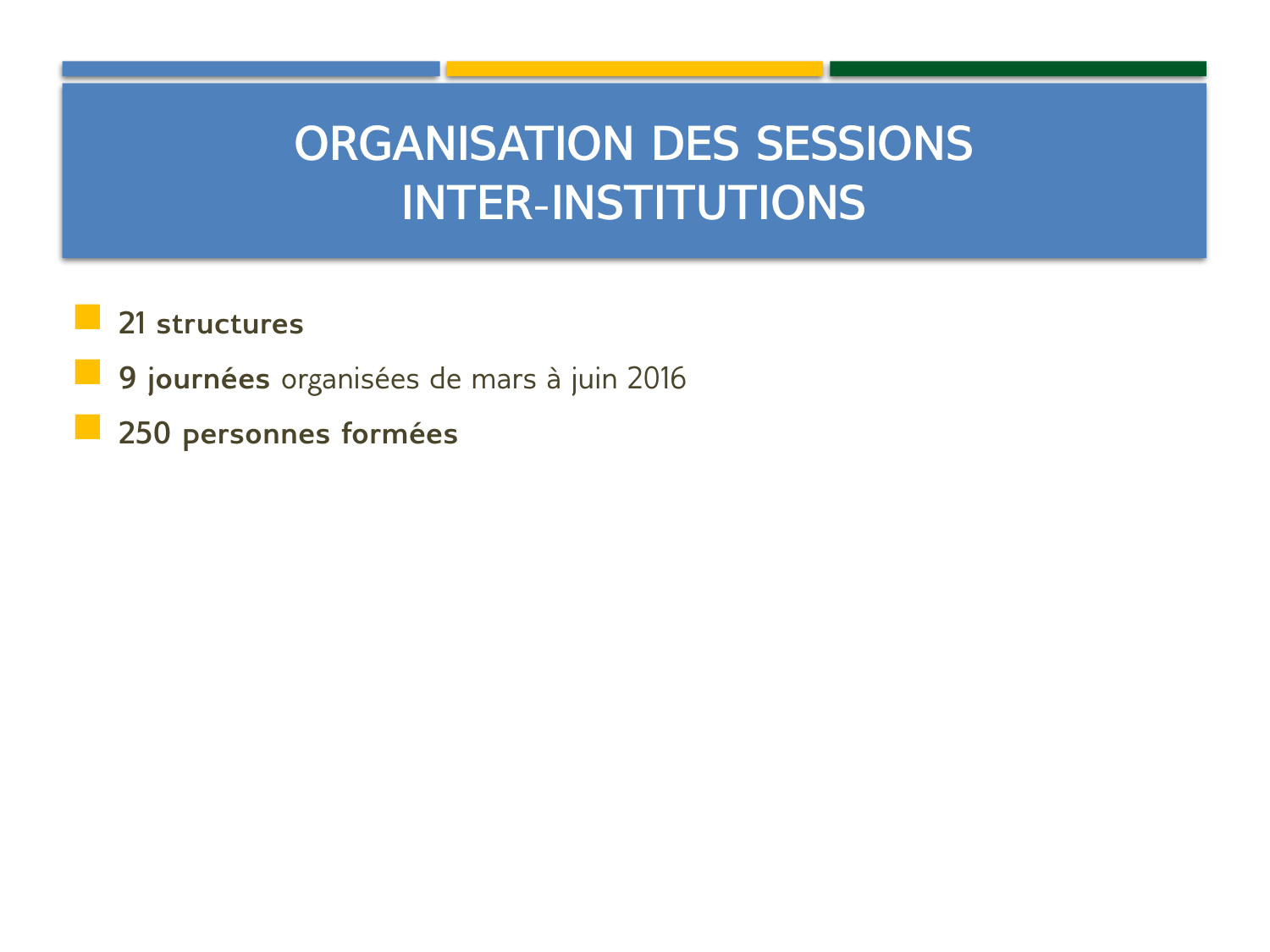

# organisation des sessions inter-institutions
21 structures
9 journées organisées de mars à juin 2016
250 personnes formées